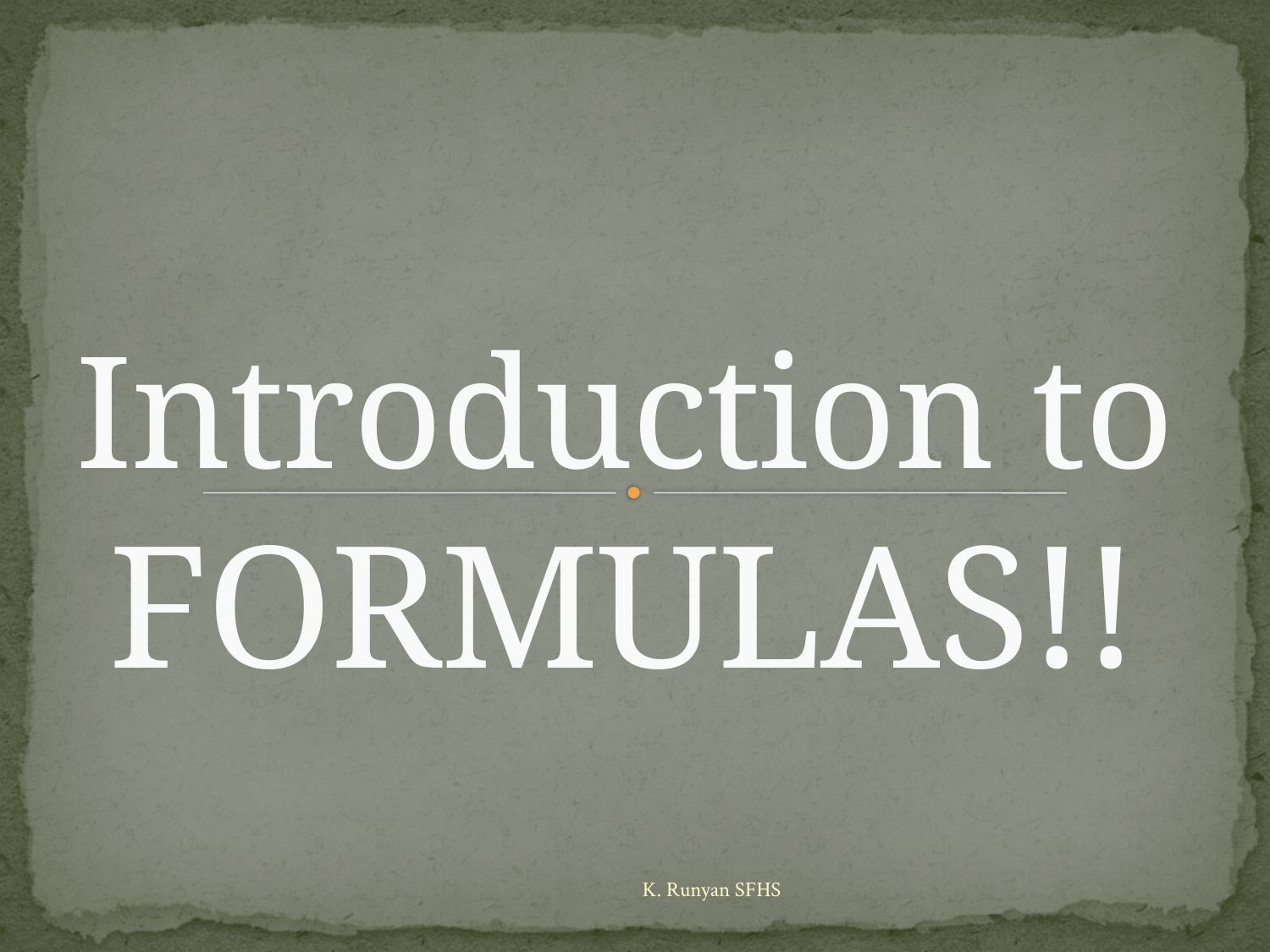

# Introduction to FORMULAS!!
K. Runyan SFHS